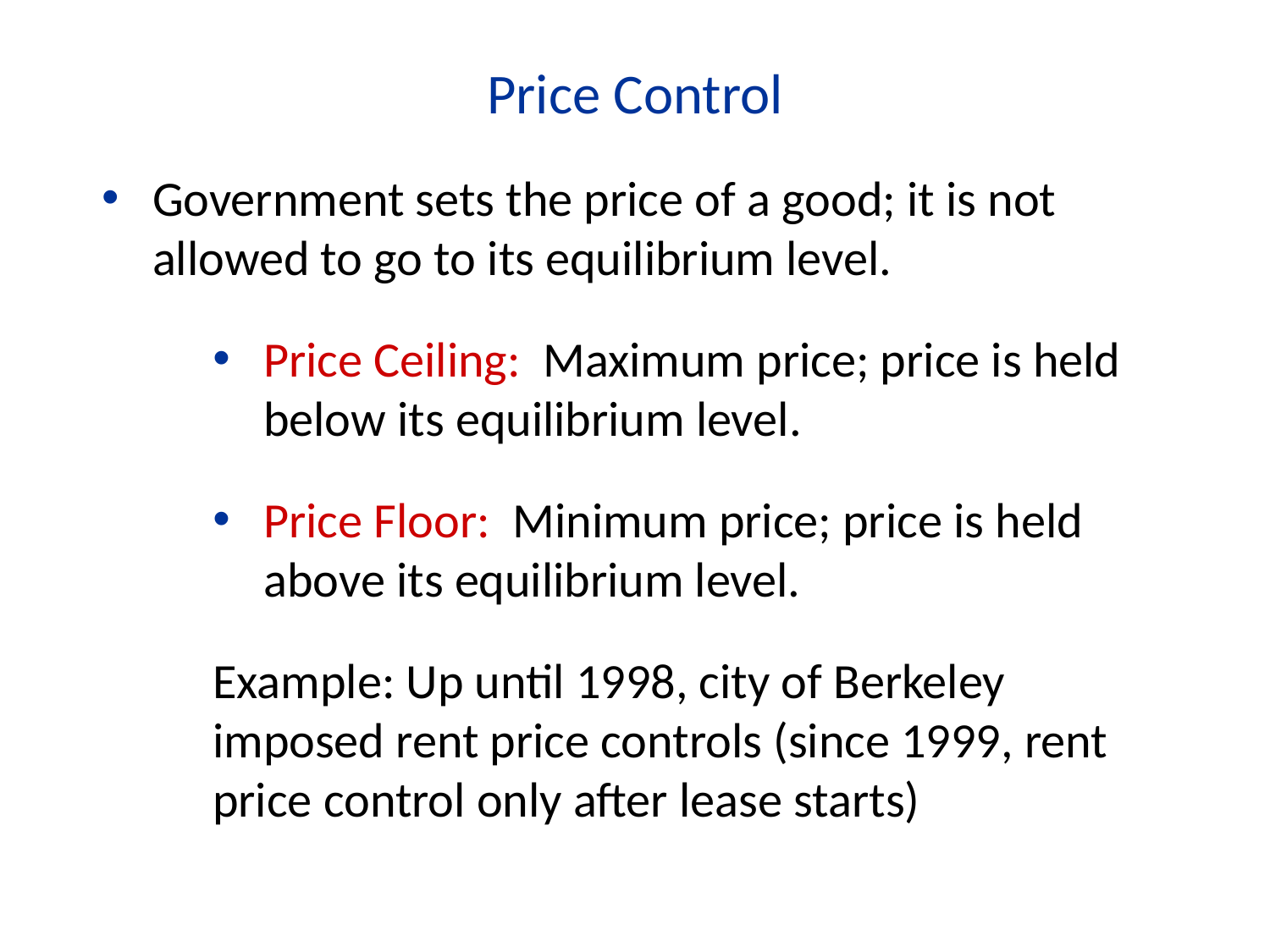

Price Control
Government sets the price of a good; it is not allowed to go to its equilibrium level.
Price Ceiling:  Maximum price; price is held below its equilibrium level.
Price Floor:  Minimum price; price is held above its equilibrium level.
Example: Up until 1998, city of Berkeley imposed rent price controls (since 1999, rent price control only after lease starts)